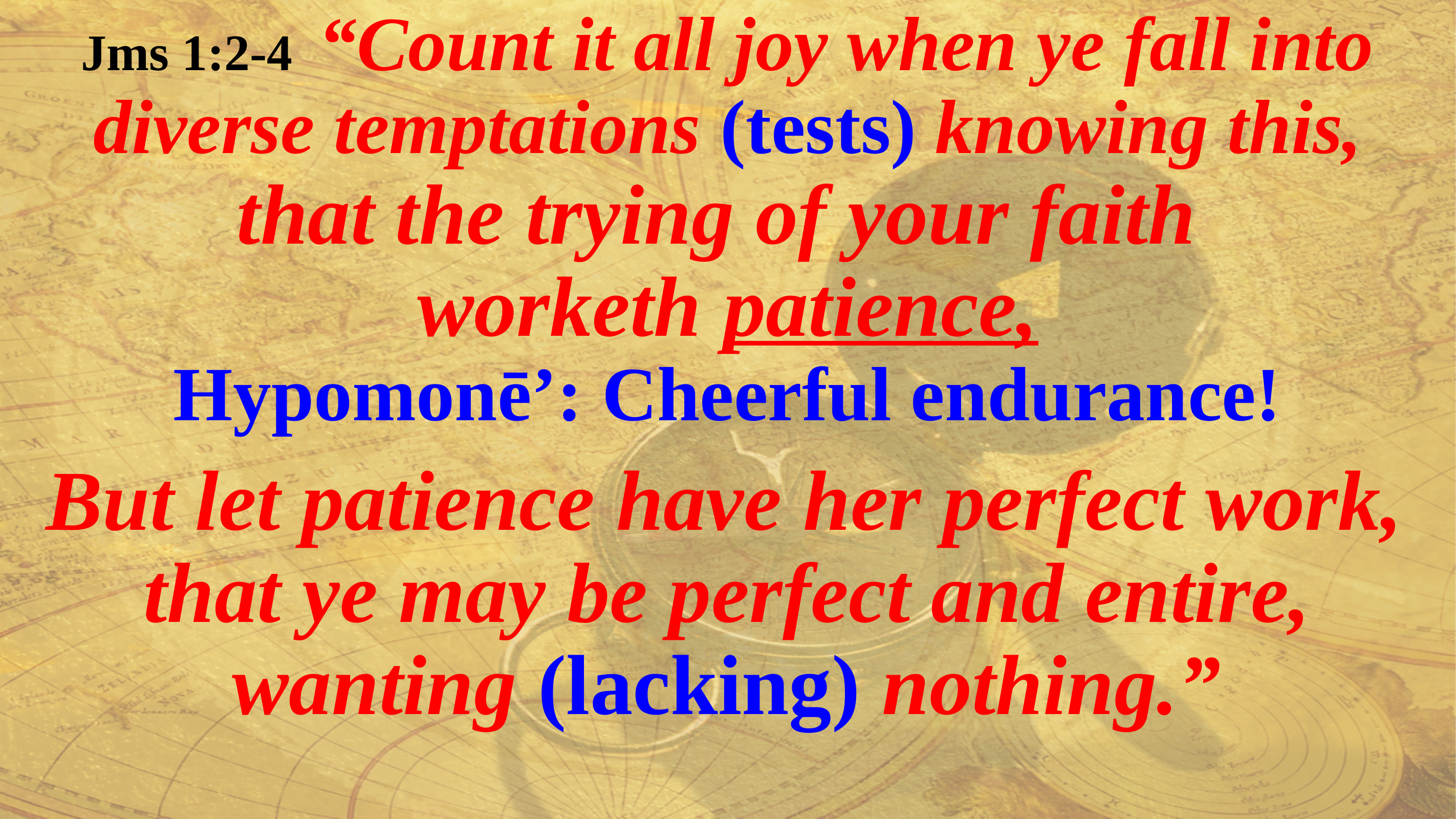

Jms 1:2-4  “Count it all joy when ye fall into diverse temptations (tests) knowing this,
that the trying of your faith
worketh patience,
Hypomonē’: Cheerful endurance!
 But let patience have her perfect work,
that ye may be perfect and entire, wanting (lacking) nothing.”